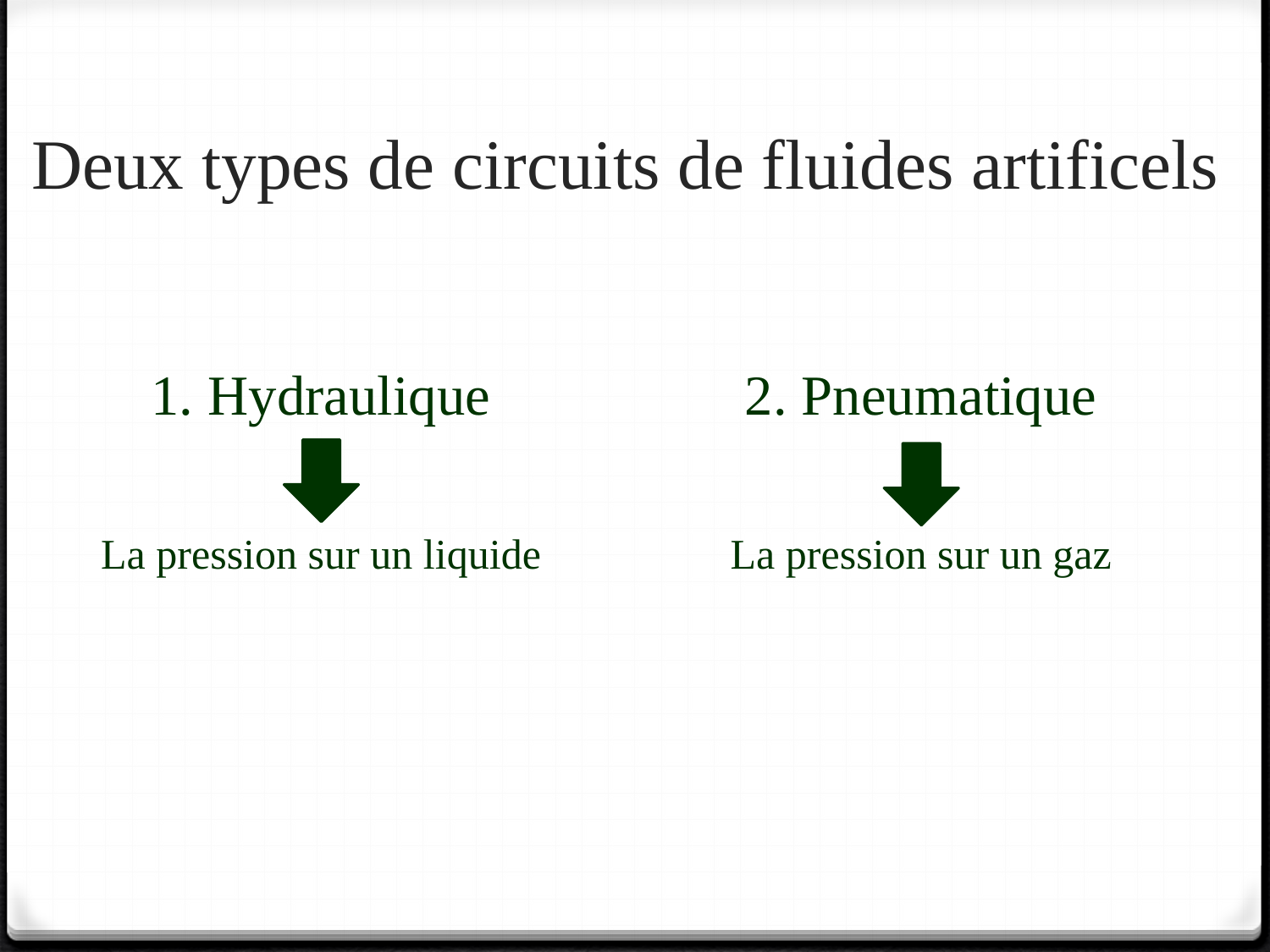

# Deux types de circuits de fluides artificels
1. Hydraulique
2. Pneumatique

La pression sur un liquide
La pression sur un gaz